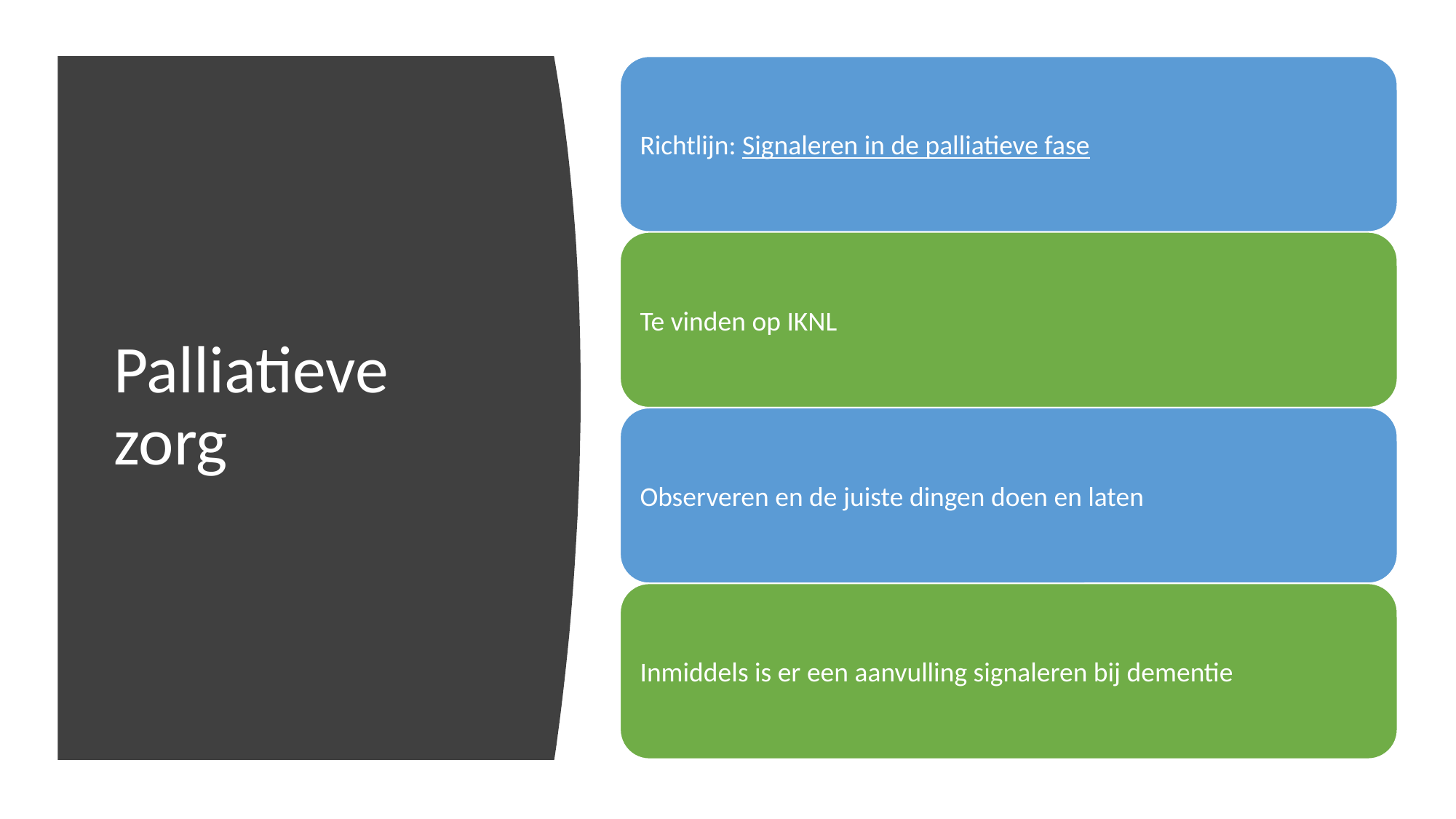

Richtlijn: Signaleren in de palliatieve fase
Te vinden op IKNL
Observeren en de juiste dingen doen en laten
Inmiddels is er een aanvulling signaleren bij dementie

# Palliatieve zorg